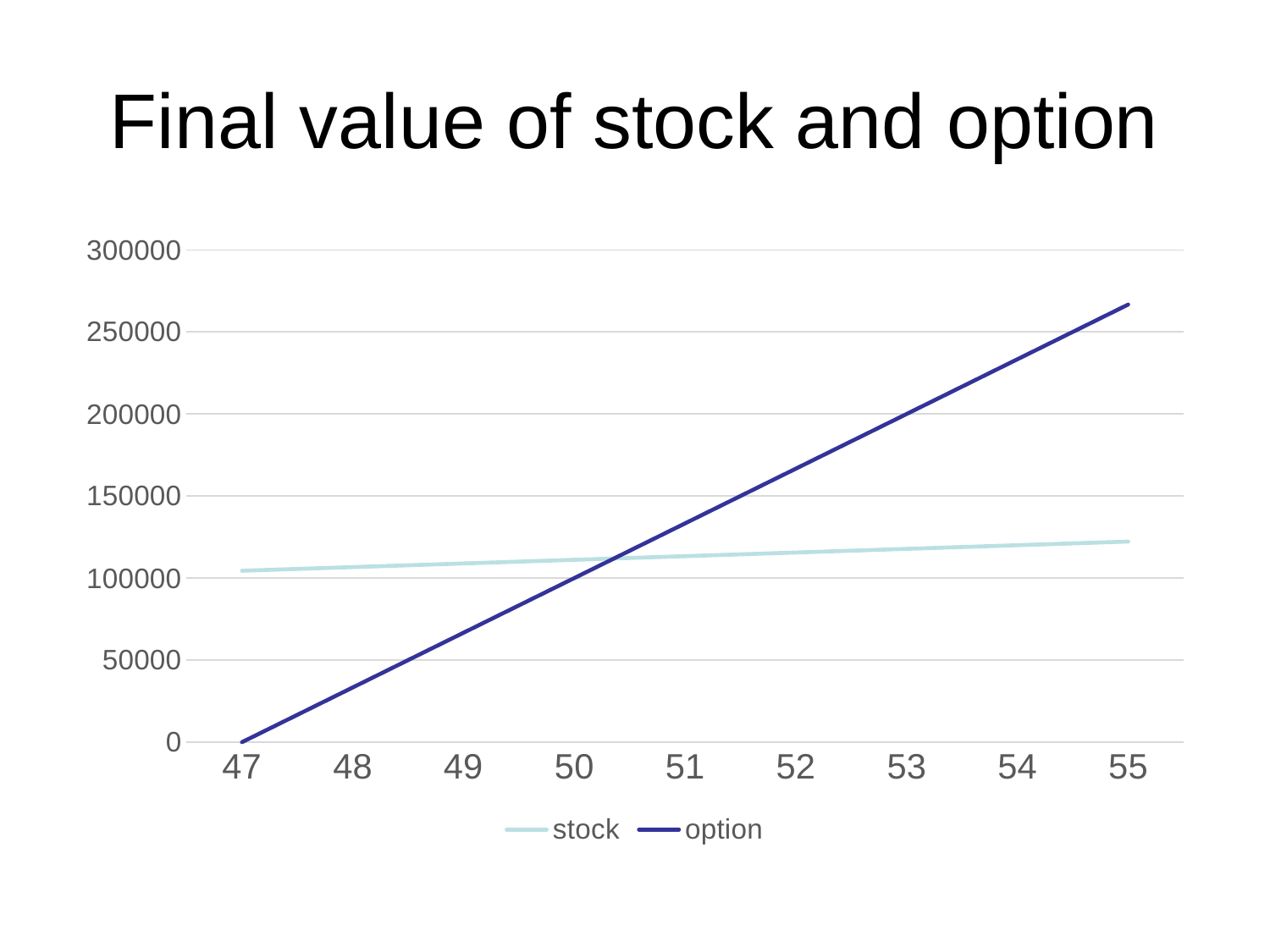

# Final value of stock and option

### Chart

| Category |  |  |
|---|---|---|
| 47 | 104444.44444444444 | 0.0 |
| 48 | 106666.66666666666 | 33333.333333333336 |
| 49 | 108888.88888888889 | 66666.66666666667 |
| 50 | 111111.11111111111 | 100000.0 |
| 51 | 113333.33333333333 | 133333.33333333334 |
| 52 | 115555.55555555555 | 166666.6666666667 |
| 53 | 117777.77777777778 | 200000.0 |
| 54 | 120000.0 | 233333.33333333334 |
| 55 | 122222.22222222222 | 266666.6666666667 |